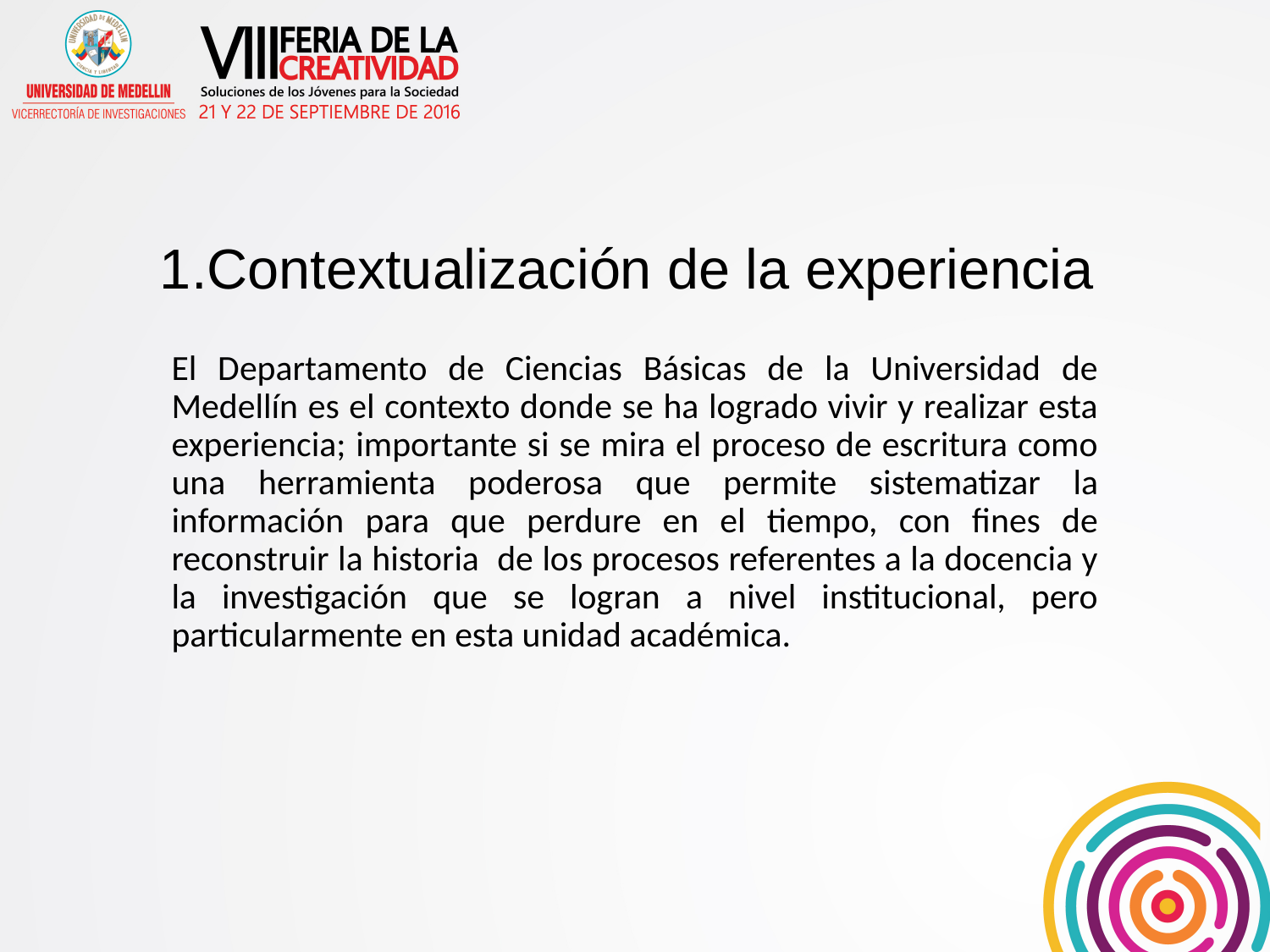

# 1.Contextualización de la experiencia
El Departamento de Ciencias Básicas de la Universidad de Medellín es el contexto donde se ha logrado vivir y realizar esta experiencia; importante si se mira el proceso de escritura como una herramienta poderosa que permite sistematizar la información para que perdure en el tiempo, con fines de reconstruir la historia  de los procesos referentes a la docencia y la investigación que se logran a nivel institucional, pero particularmente en esta unidad académica.